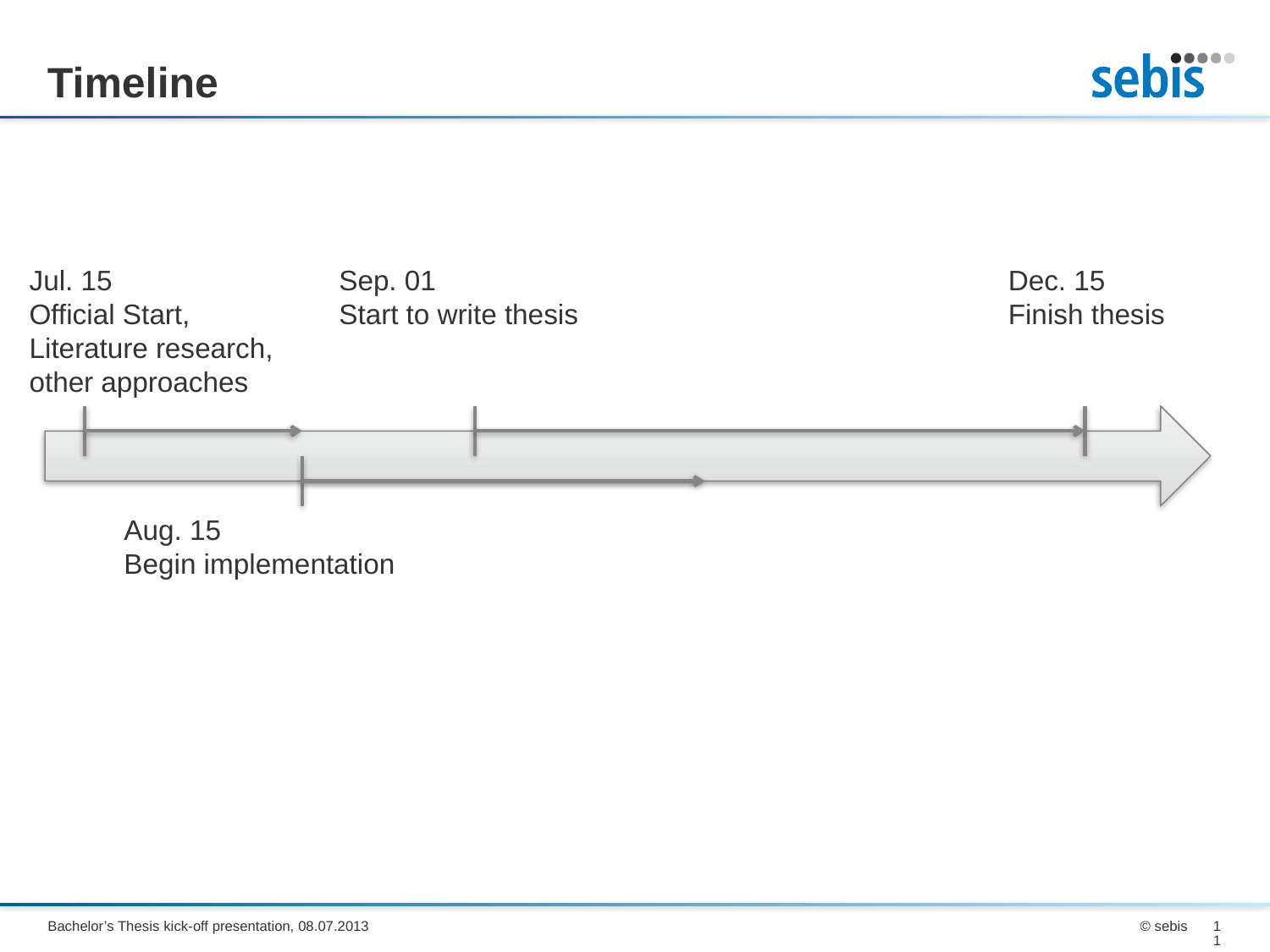

# Timeline
Jul. 15
Official Start,
Literature research,
other approaches
Sep. 01
Start to write thesis
Dec. 15
Finish thesis

Aug. 15
Begin implementation
Bachelor’s Thesis kick-off presentation, 08.07.2013
© sebis
11